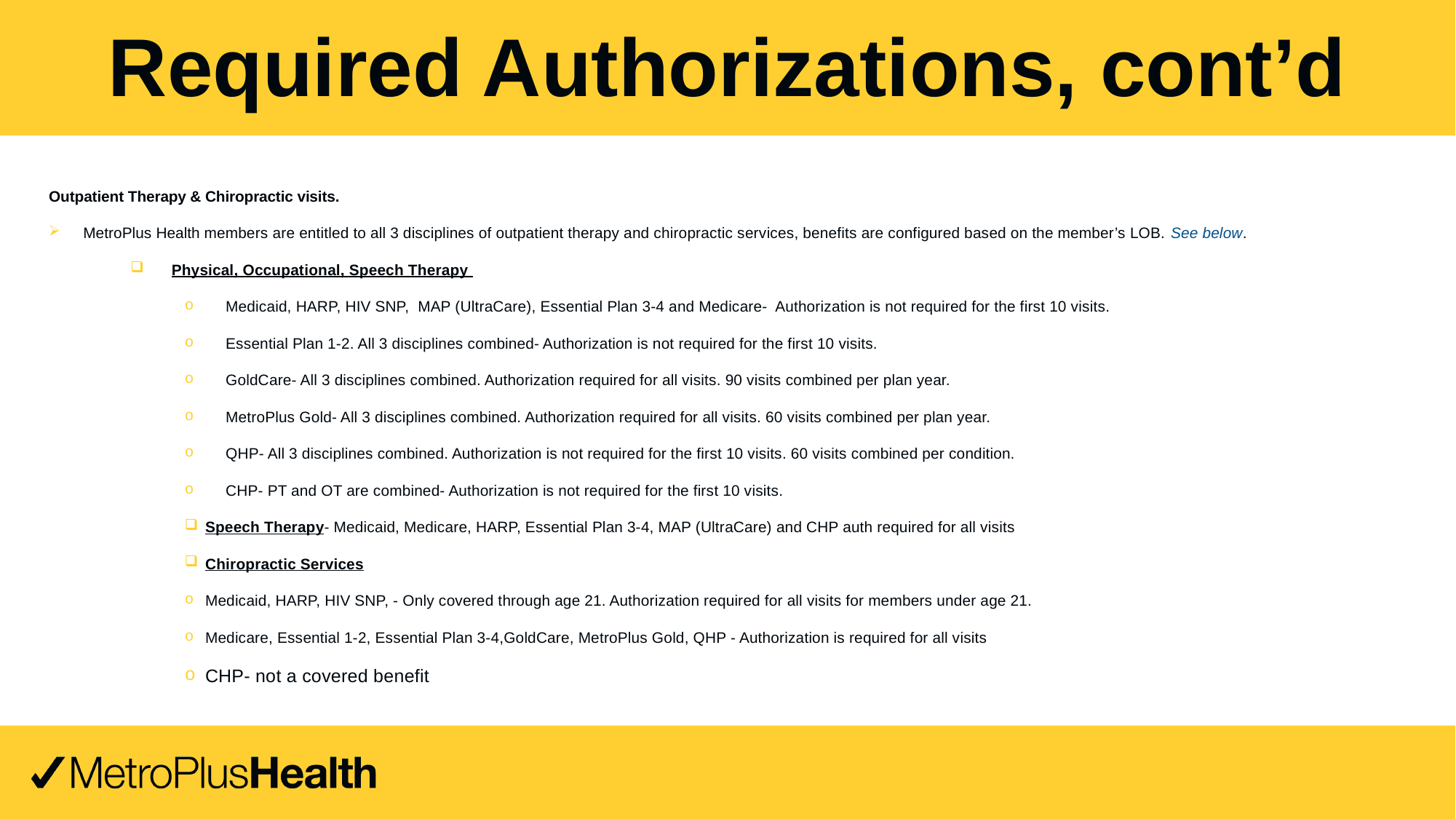

Required Authorizations, cont’d
Outpatient Therapy & Chiropractic visits.
MetroPlus Health members are entitled to all 3 disciplines of outpatient therapy and chiropractic services, benefits are configured based on the member’s LOB. See below.
Physical, Occupational, Speech Therapy
Medicaid, HARP, HIV SNP,  MAP (UltraCare), Essential Plan 3-4 and Medicare-  Authorization is not required for the first 10 visits.
Essential Plan 1-2. All 3 disciplines combined- Authorization is not required for the first 10 visits.
GoldCare- All 3 disciplines combined. Authorization required for all visits. 90 visits combined per plan year.
MetroPlus Gold- All 3 disciplines combined. Authorization required for all visits. 60 visits combined per plan year.
QHP- All 3 disciplines combined. Authorization is not required for the first 10 visits. 60 visits combined per condition.
CHP- PT and OT are combined- Authorization is not required for the first 10 visits.
Speech Therapy- Medicaid, Medicare, HARP, Essential Plan 3-4, MAP (UltraCare) and CHP auth required for all visits
Chiropractic Services
Medicaid, HARP, HIV SNP, - Only covered through age 21. Authorization required for all visits for members under age 21.
Medicare, Essential 1-2, Essential Plan 3-4,GoldCare, MetroPlus Gold, QHP - Authorization is required for all visits
CHP- not a covered benefit